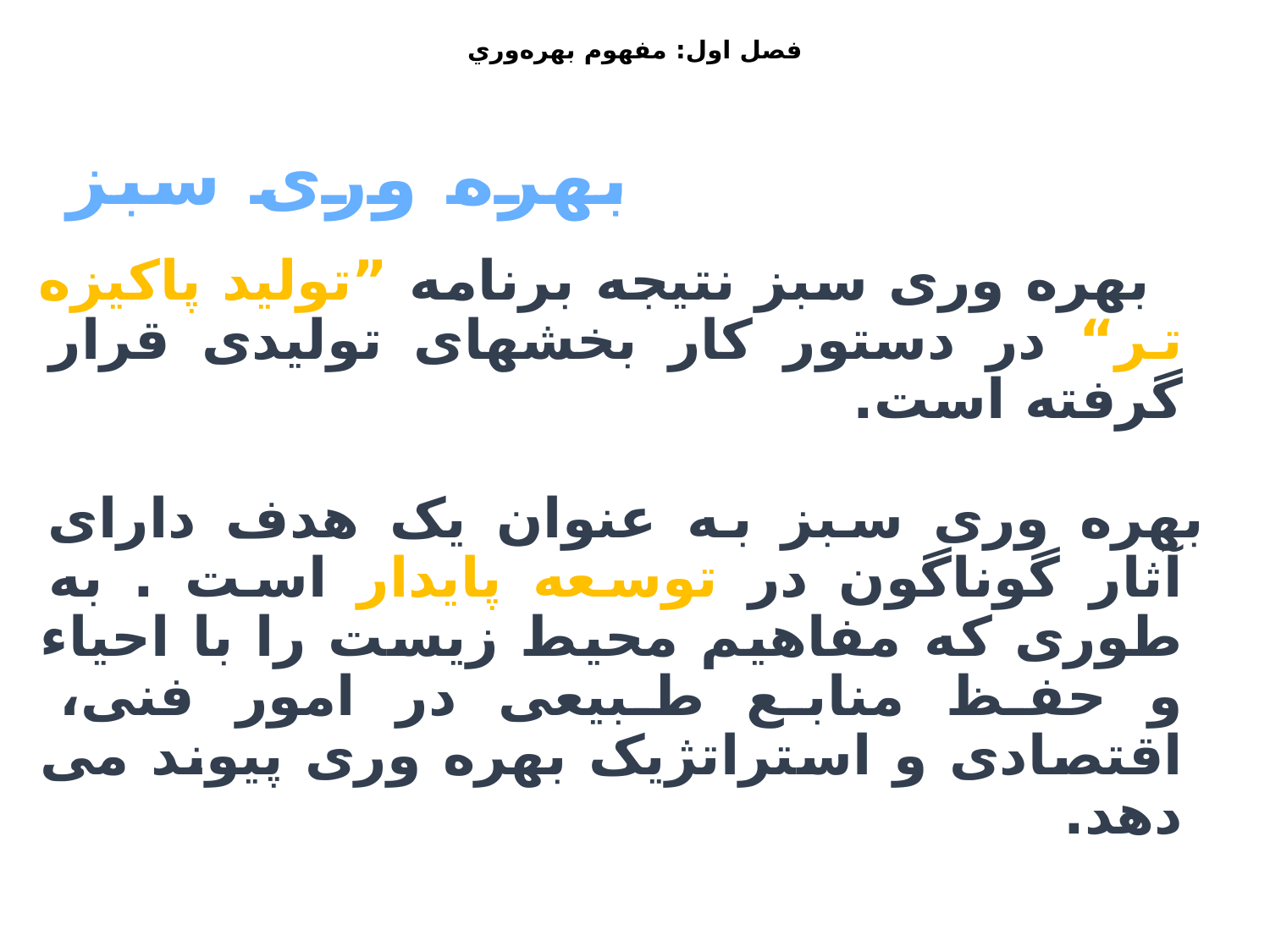

فصل اول: مفهوم‌ بهره‌وري ‌
# بهره وری سبز

    بهره وری سبز نتيجه برنامه ”توليد پاکيزه تر“ در دستور کار بخشهای توليدی قرار گرفته است.

بهره وری سبز به عنوان يک هدف دارای آثار گوناگون در توسعه پايدار است . به طوری که مفاهيم محيط زيست را با احياء و حفظ منابع طبيعی در امور فنی، اقتصادی و استراتژيک بهره وری پيوند می دهد.